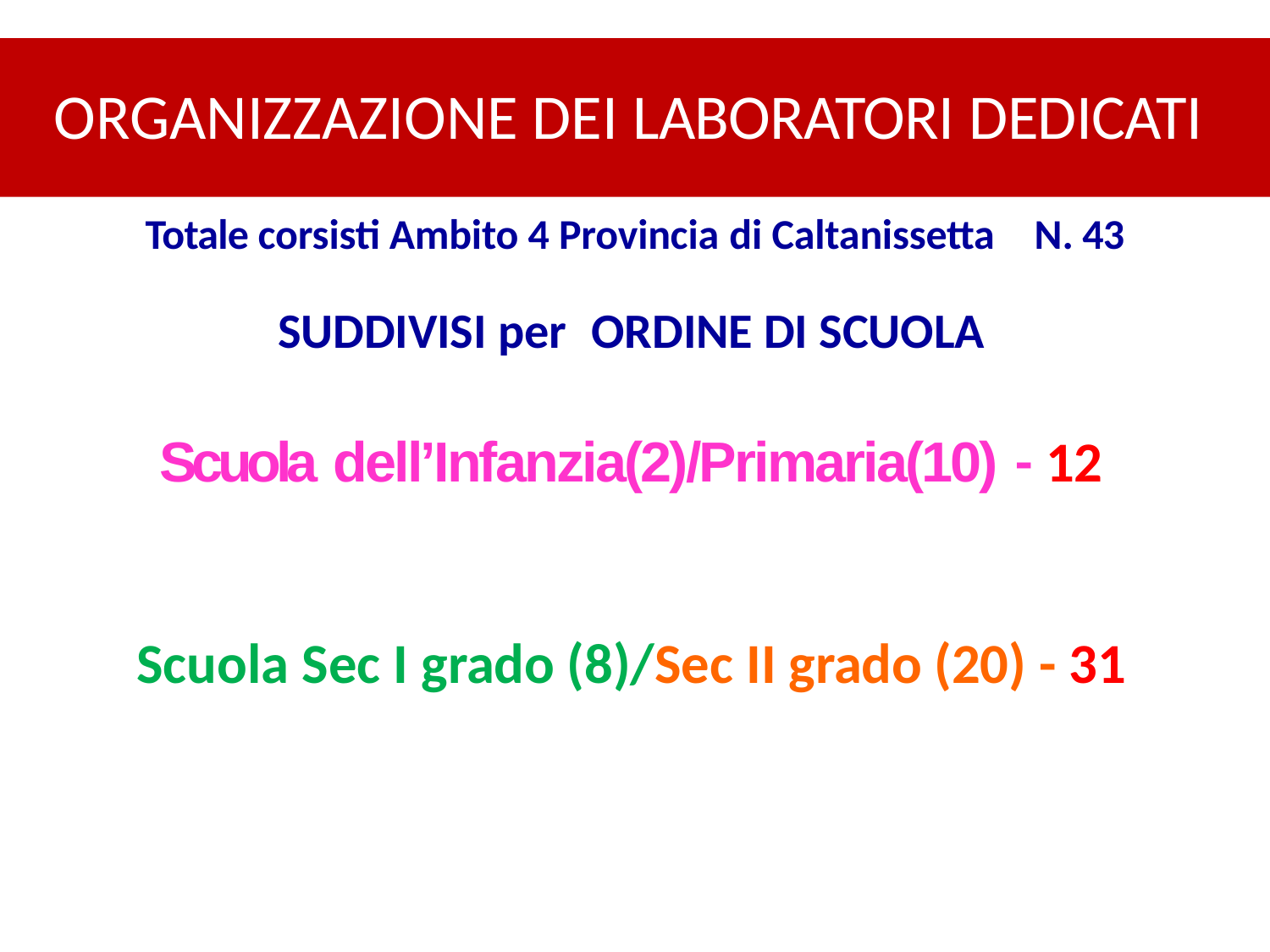

# ORGANIZZAZIONE DEI LABORATORI DEDICATI
Totale corsisti Ambito 4 Provincia di Caltanissetta	N. 43

SUDDIVISI per	ORDINE DI SCUOLA

Scuola dell’Infanzia(2)/Primaria(10)	- 12

Scuola Sec I grado (8)/Sec II grado (20) - 31